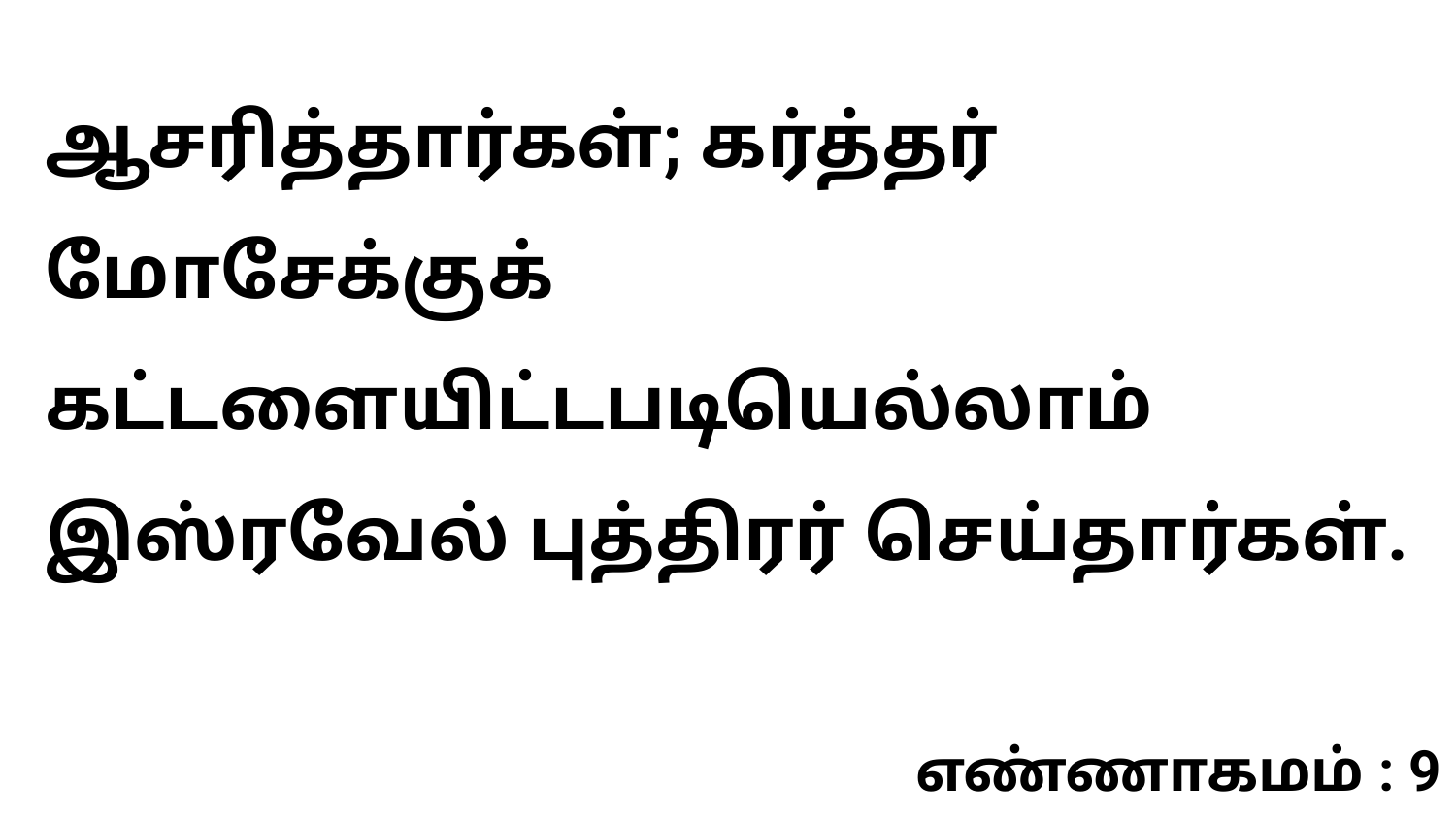

ஆசரித்தார்கள்; கர்த்தர் மோசேக்குக் கட்டளையிட்டபடியெல்லாம் இஸ்ரவேல் புத்திரர் செய்தார்கள்.
எண்ணாகமம் : 9